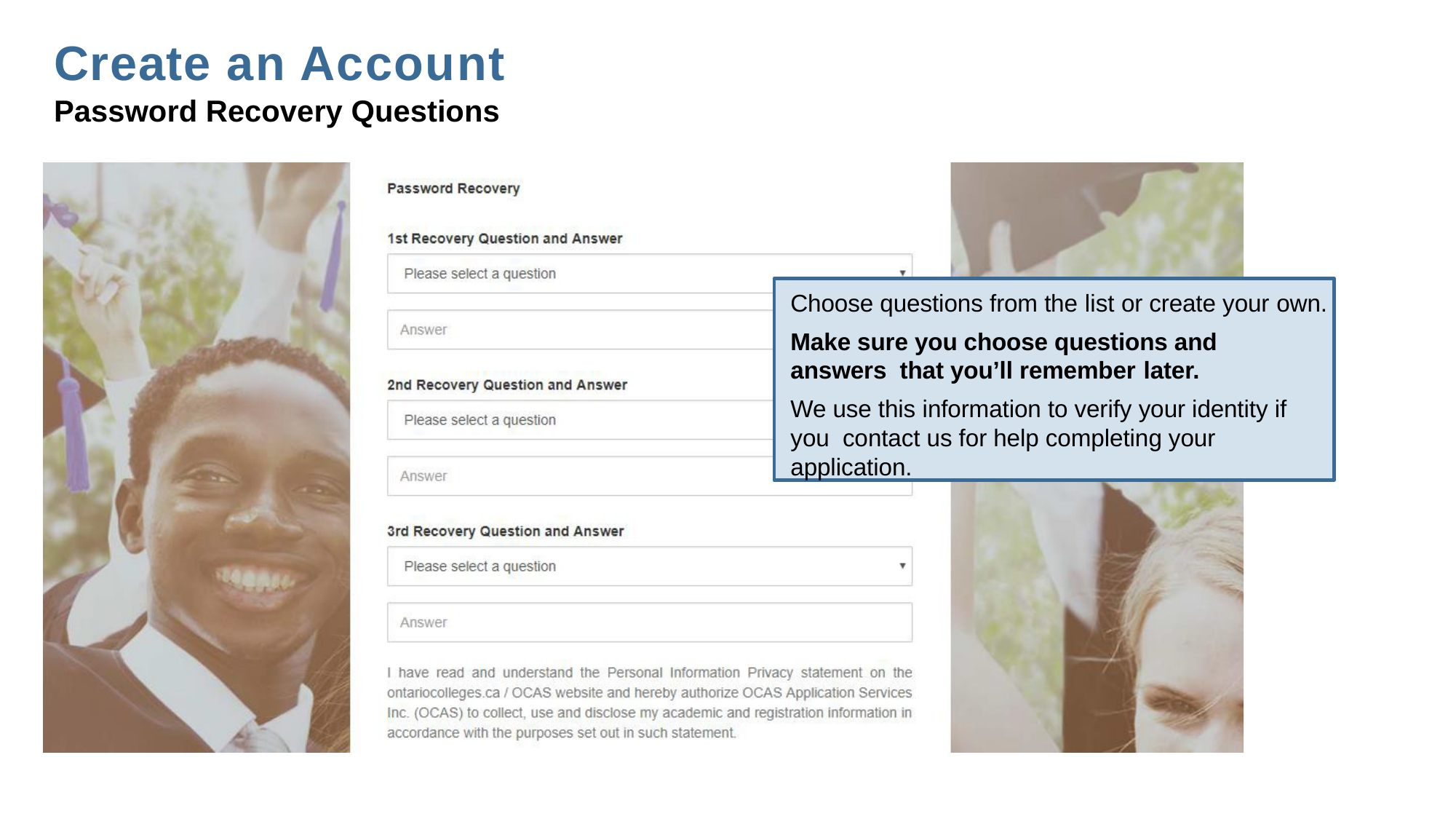

# Create an Account
Password Recovery Questions

Choose questions from the list or create your own.
Make sure you choose questions and answers  that you’ll remember later.
We use this information to verify your identity if you  contact us for help completing your application.